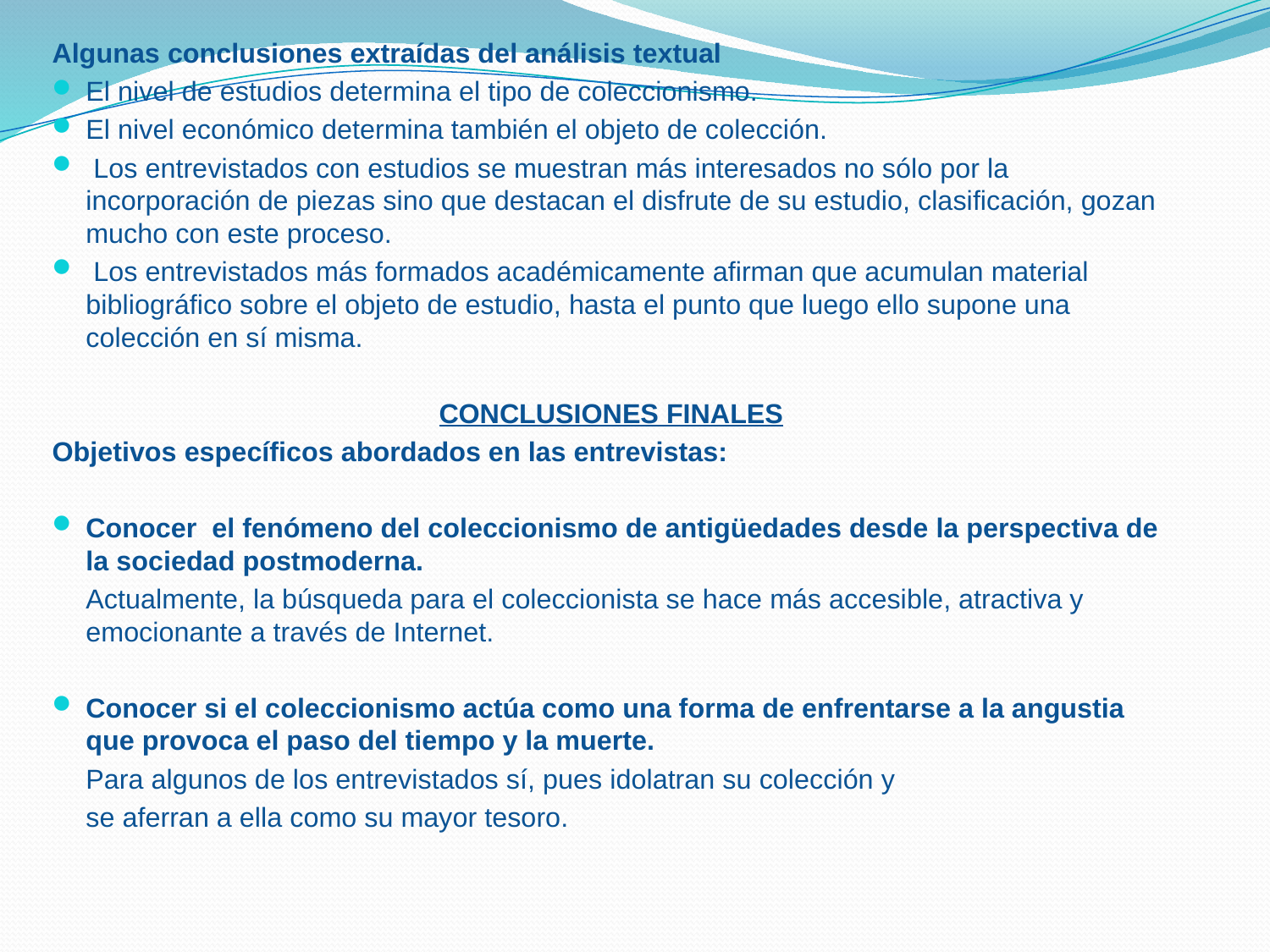

Algunas conclusiones extraídas del análisis textual
El nivel de estudios determina el tipo de coleccionismo.
El nivel económico determina también el objeto de colección.
 Los entrevistados con estudios se muestran más interesados no sólo por la incorporación de piezas sino que destacan el disfrute de su estudio, clasificación, gozan mucho con este proceso.
 Los entrevistados más formados académicamente afirman que acumulan material bibliográfico sobre el objeto de estudio, hasta el punto que luego ello supone una colección en sí misma.

CONCLUSIONES FINALES
Objetivos específicos abordados en las entrevistas:

Conocer  el fenómeno del coleccionismo de antigüedades desde la perspectiva de la sociedad postmoderna.
	Actualmente, la búsqueda para el coleccionista se hace más accesible, atractiva y emocionante a través de Internet.

Conocer si el coleccionismo actúa como una forma de enfrentarse a la angustia que provoca el paso del tiempo y la muerte.
	Para algunos de los entrevistados sí, pues idolatran su colección y
	se aferran a ella como su mayor tesoro.